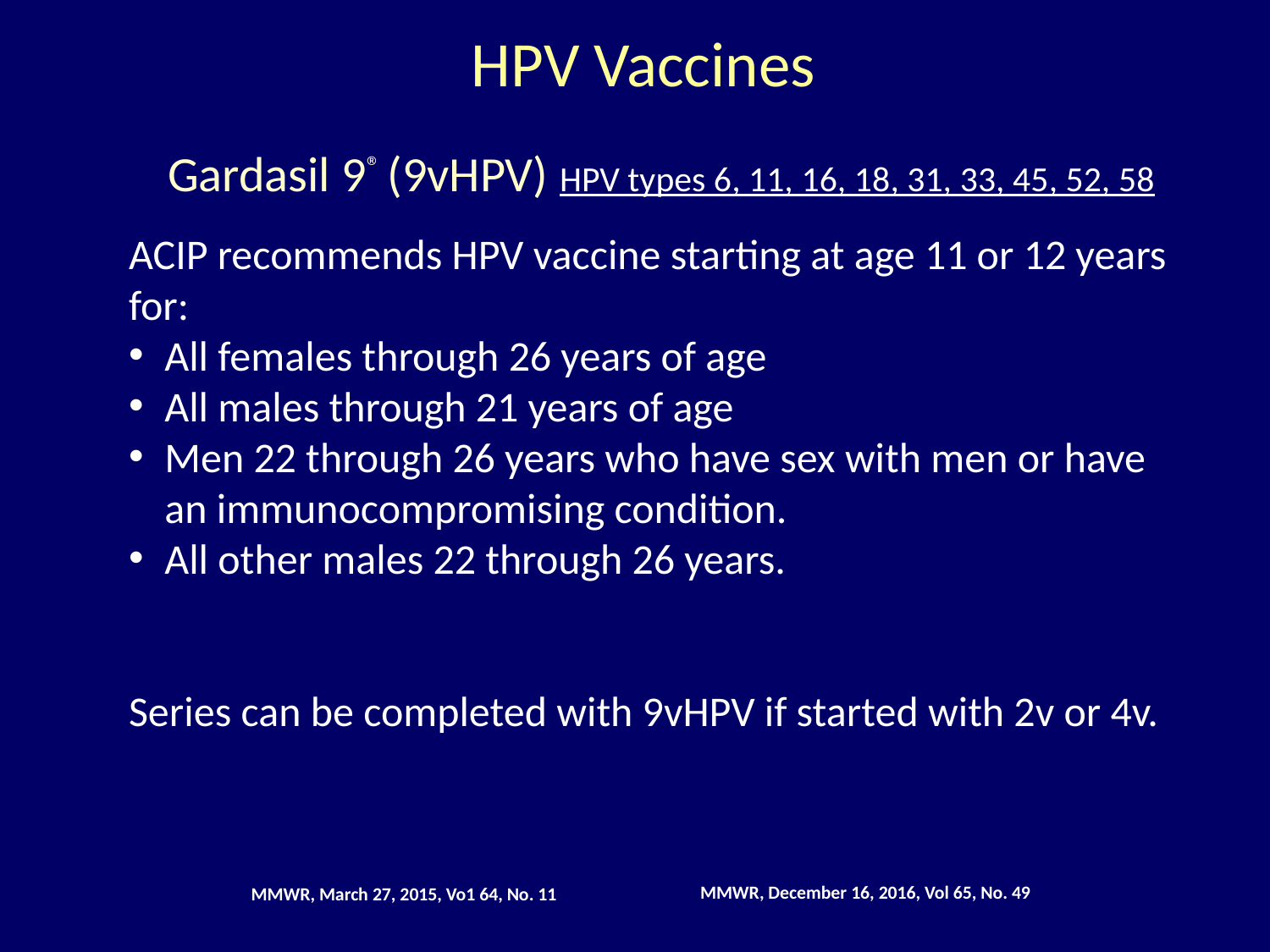

HPV Vaccines
Gardasil 9® (9vHPV) HPV types 6, 11, 16, 18, 31, 33, 45, 52, 58

ACIP recommends HPV vaccine starting at age 11 or 12 years for:
All females through 26 years of age
All males through 21 years of age
Men 22 through 26 years who have sex with men or have an immunocompromising condition.
All other males 22 through 26 years.

Series can be completed with 9vHPV if started with 2v or 4v.

MMWR, December 16, 2016, Vol 65, No. 49
MMWR, March 27, 2015, Vo1 64, No. 11